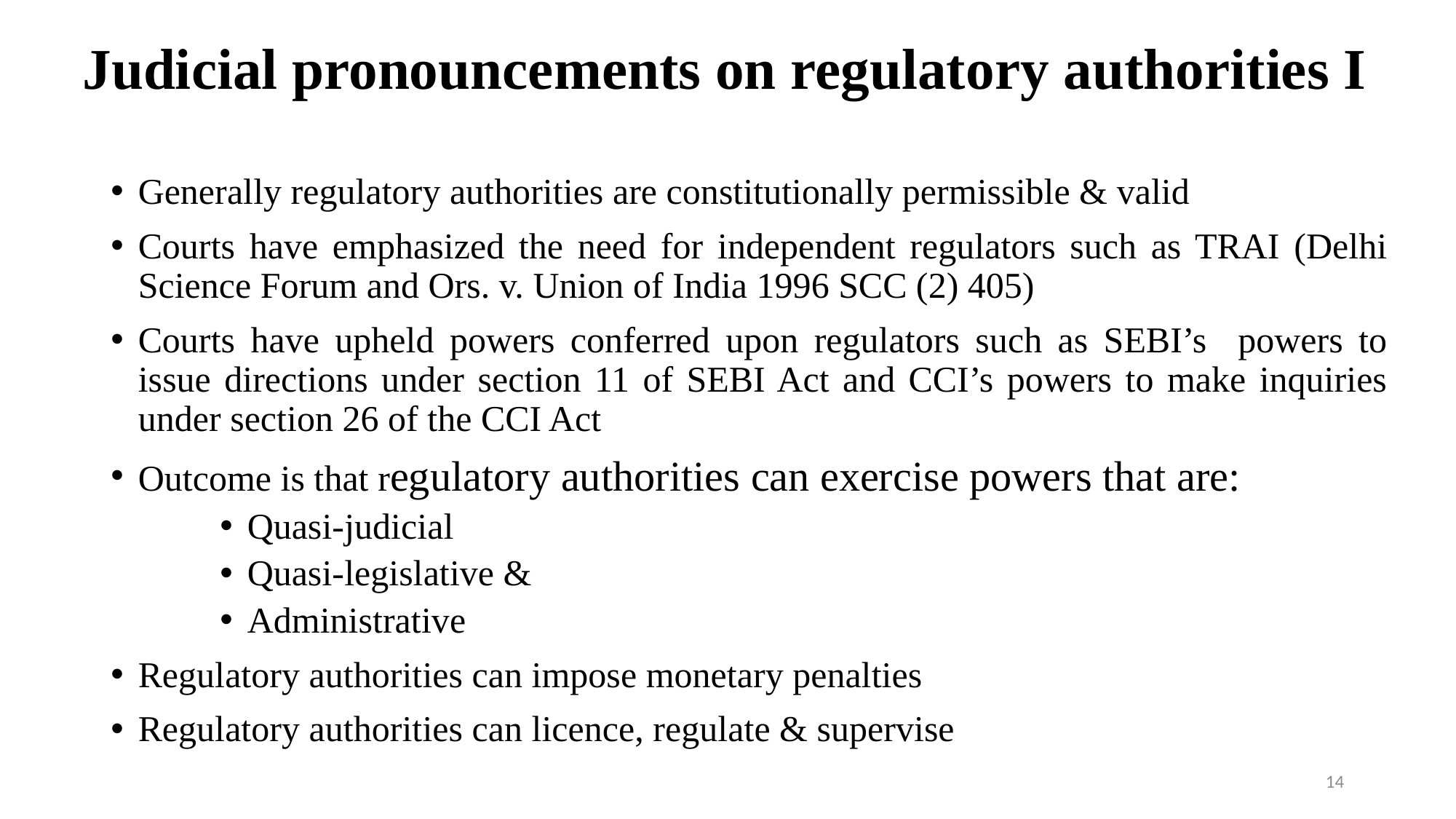

# Judicial pronouncements on regulatory authorities I
Generally regulatory authorities are constitutionally permissible & valid
Courts have emphasized the need for independent regulators such as TRAI (Delhi Science Forum and Ors. v. Union of India 1996 SCC (2) 405)
Courts have upheld powers conferred upon regulators such as SEBI’s  powers to issue directions under section 11 of SEBI Act and CCI’s powers to make inquiries under section 26 of the CCI Act
Outcome is that regulatory authorities can exercise powers that are:
Quasi-judicial
Quasi-legislative &
Administrative
Regulatory authorities can impose monetary penalties
Regulatory authorities can licence, regulate & supervise
14